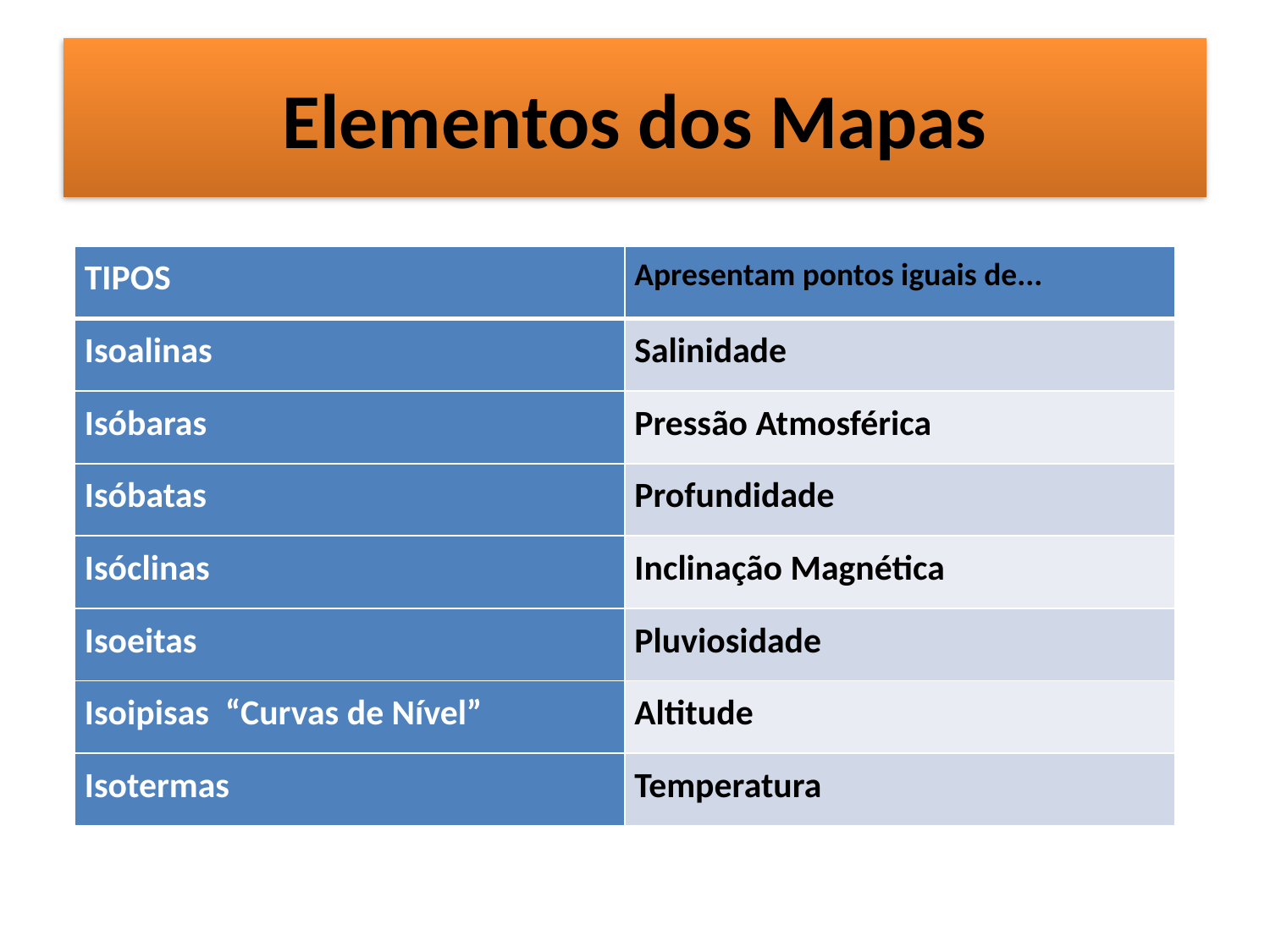

# Elementos dos Mapas
| TIPOS | Apresentam pontos iguais de... |
| --- | --- |
| Isoalinas | Salinidade |
| Isóbaras | Pressão Atmosférica |
| Isóbatas | Profundidade |
| Isóclinas | Inclinação Magnética |
| Isoeitas | Pluviosidade |
| Isoipisas “Curvas de Nível” | Altitude |
| Isotermas | Temperatura |